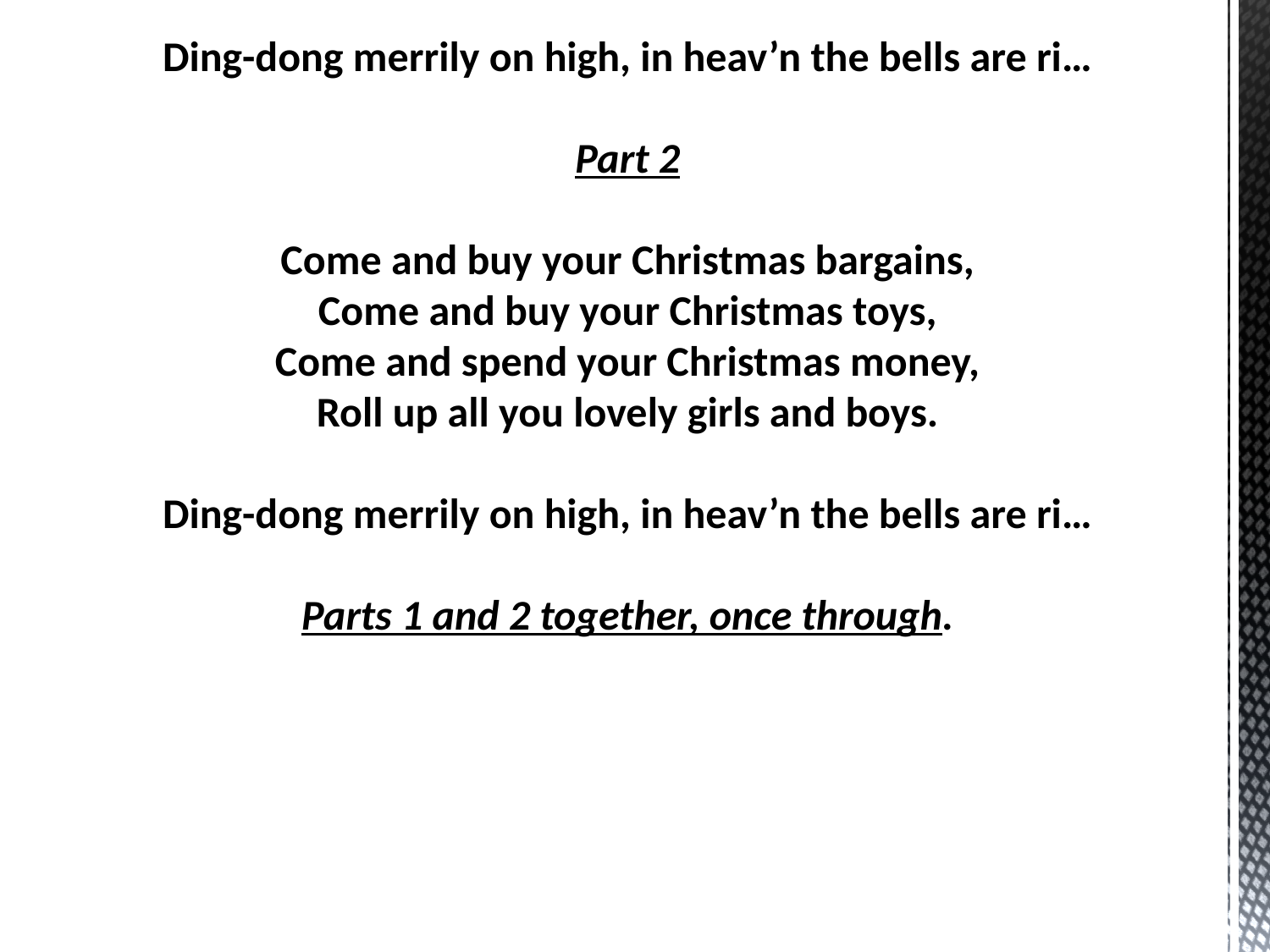

Ding-dong merrily on high, in heav’n the bells are ri…

Part 2

Come and buy your Christmas bargains,
Come and buy your Christmas toys,
Come and spend your Christmas money,
Roll up all you lovely girls and boys.

Ding-dong merrily on high, in heav’n the bells are ri…

Parts 1 and 2 together, once through.